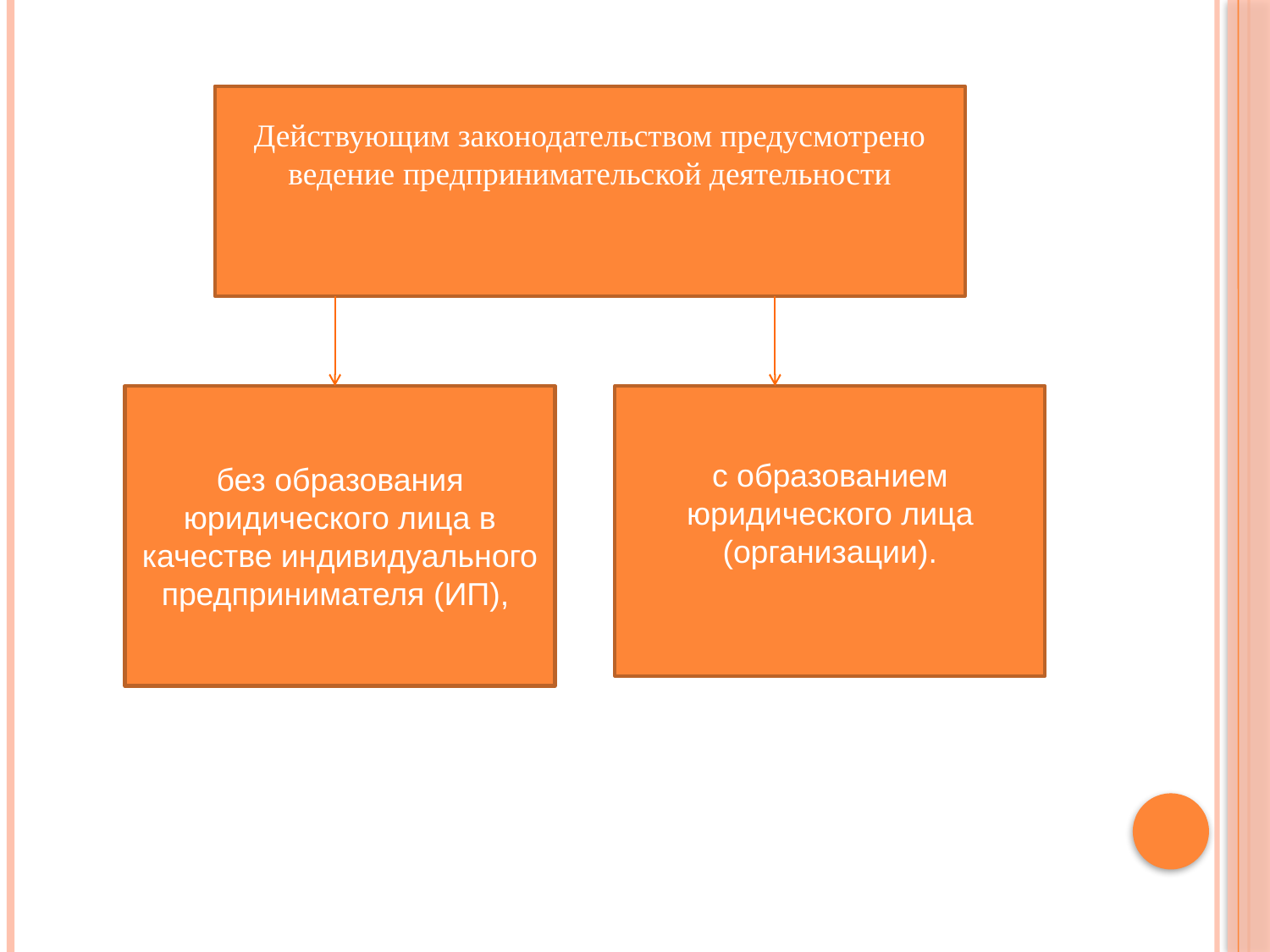

Действующим законодательством предусмотрено ведение предпринимательской деятельности

без образования юридического лица в качестве индивидуального предпринимателя (ИП),
с образованием юридического лица (организации).